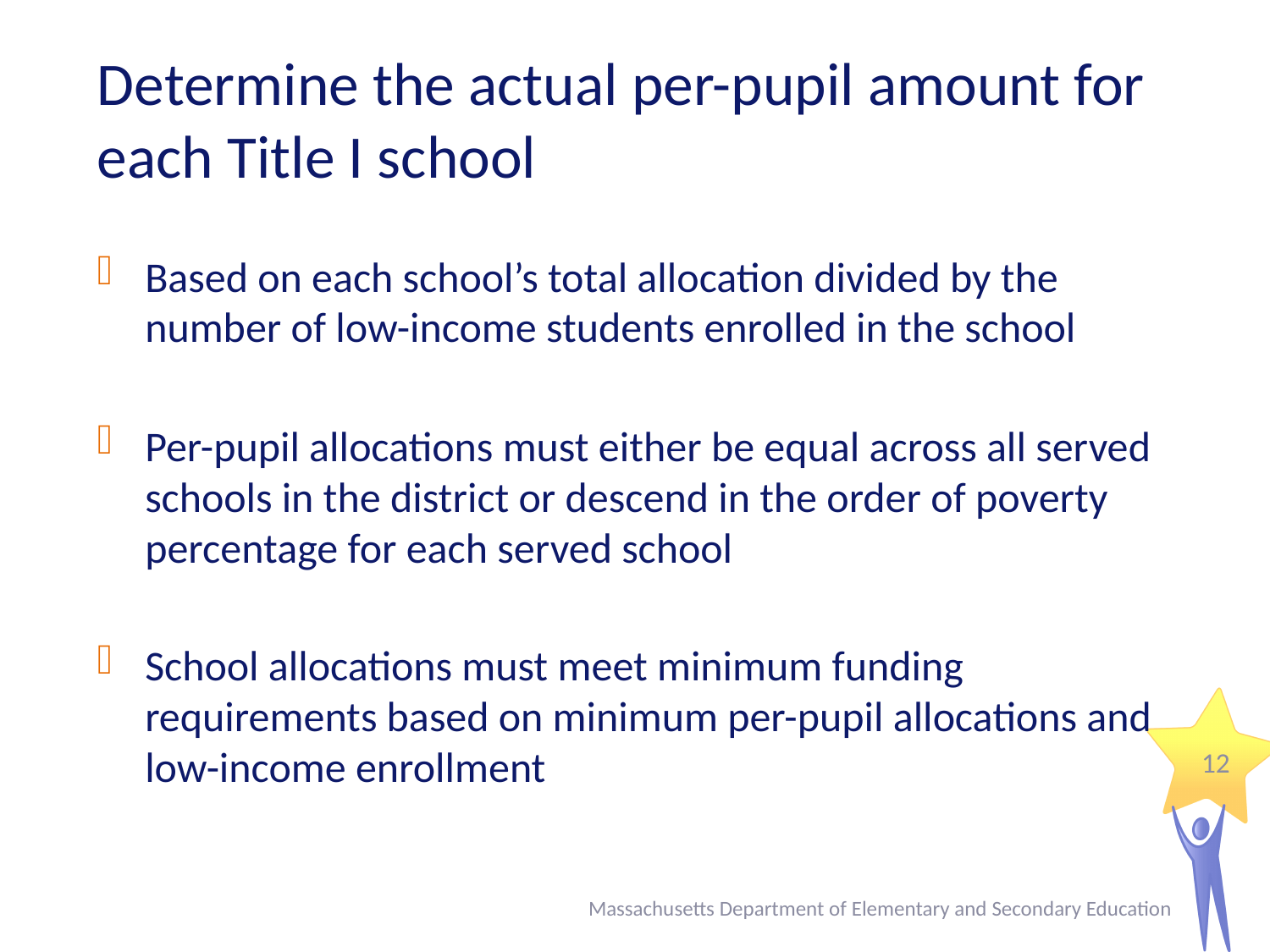

# Determine the actual per-pupil amount for each Title I school
Based on each school’s total allocation divided by the number of low-income students enrolled in the school

Per-pupil allocations must either be equal across all served schools in the district or descend in the order of poverty percentage for each served school

School allocations must meet minimum funding requirements based on minimum per-pupil allocations and low-income enrollment

12
Massachusetts Department of Elementary and Secondary Education